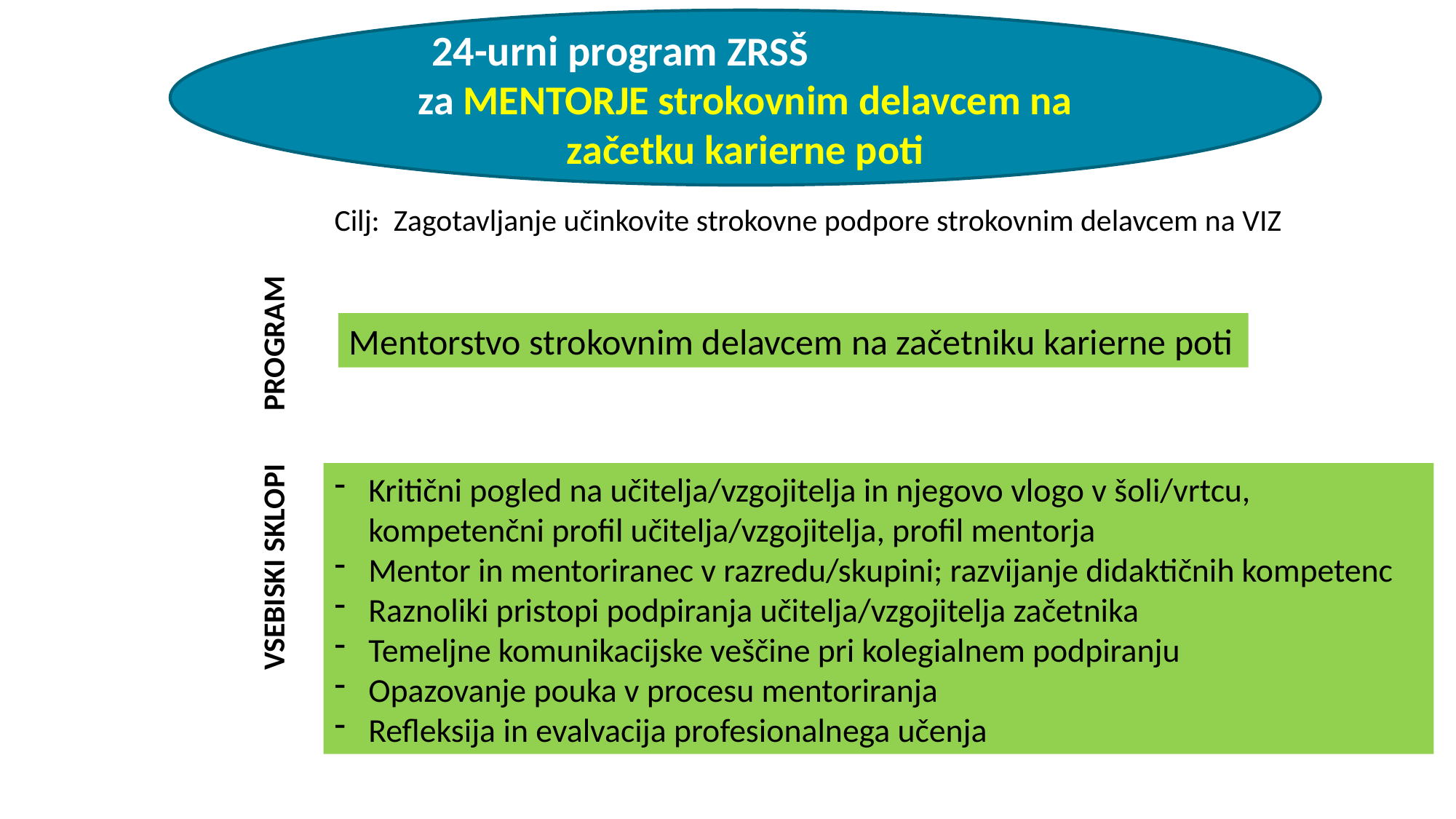

24-urni program ZRSŠ
za MENTORJE strokovnim delavcem na začetku karierne poti
Cilj:  Zagotavljanje učinkovite strokovne podpore strokovnim delavcem na VIZ
Mentorstvo strokovnim delavcem na začetniku karierne poti
PROGRAM
Kritični pogled na učitelja/vzgojitelja in njegovo vlogo v šoli/vrtcu, kompetenčni profil učitelja/vzgojitelja, profil mentorja
Mentor in mentoriranec v razredu/skupini; razvijanje didaktičnih kompetenc
Raznoliki pristopi podpiranja učitelja/vzgojitelja začetnika
Temeljne komunikacijske veščine pri kolegialnem podpiranju
Opazovanje pouka v procesu mentoriranja
Refleksija in evalvacija profesionalnega učenja
VSEBISKI SKLOPI